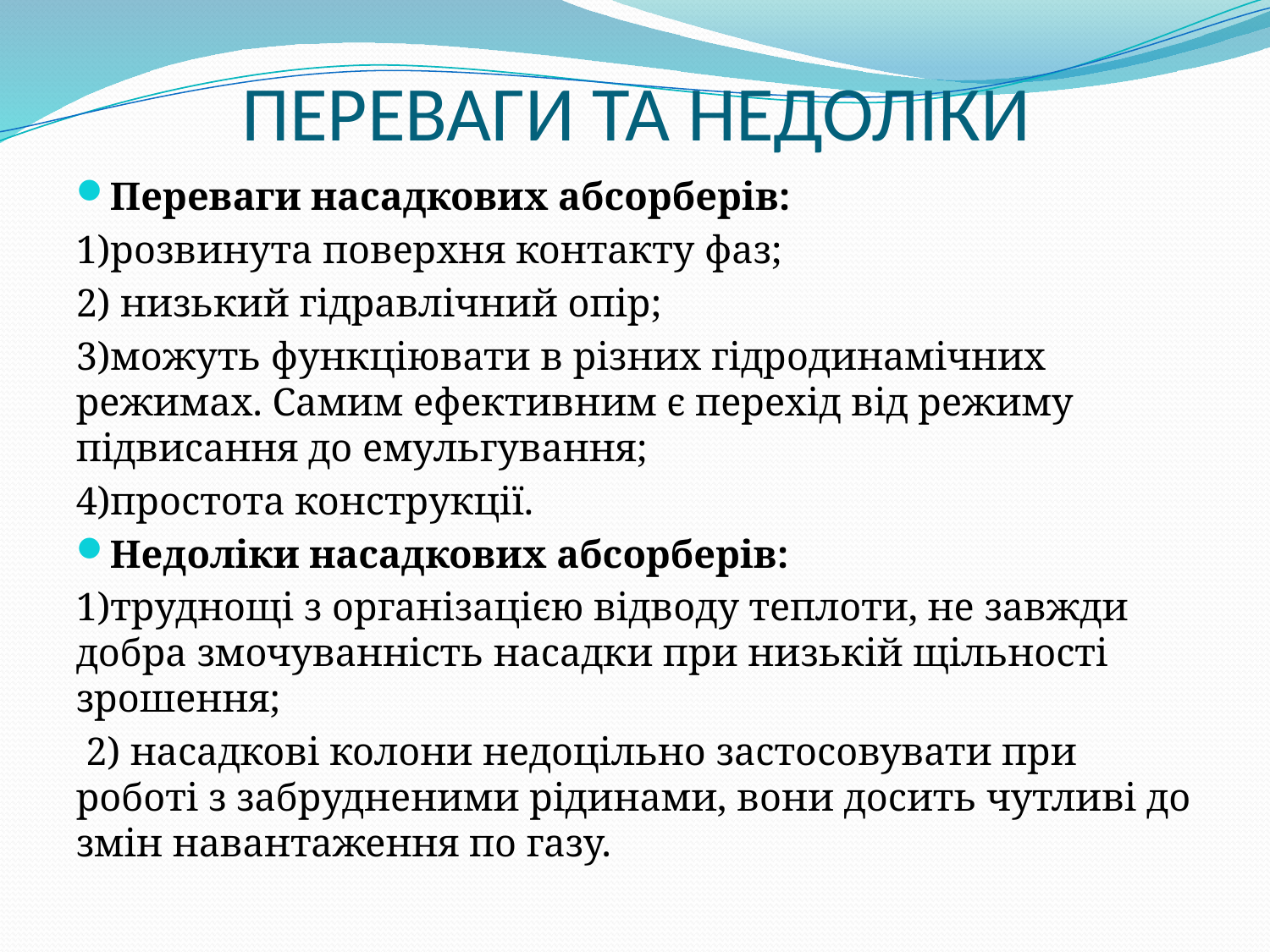

# ПЕРЕВАГИ ТА НЕДОЛІКИ
Переваги насадкових абсорберів:
1)розвинута поверхня контакту фаз;
2) низький гідравлічний опір;
3)можуть функціювати в різних гідродинамічних режимах. Самим ефективним є перехід від режиму підвисання до емульгування;
4)простота конструкції.
Недоліки насадкових абсорберів:
1)труднощі з організацією відводу теплоти, не завжди добра змочуванність насадки при низькій щільності зрошення;
 2) насадкові колони недоцільно застосовувати при роботі з забрудненими рідинами, вони досить чутливі до змін навантаження по газу.